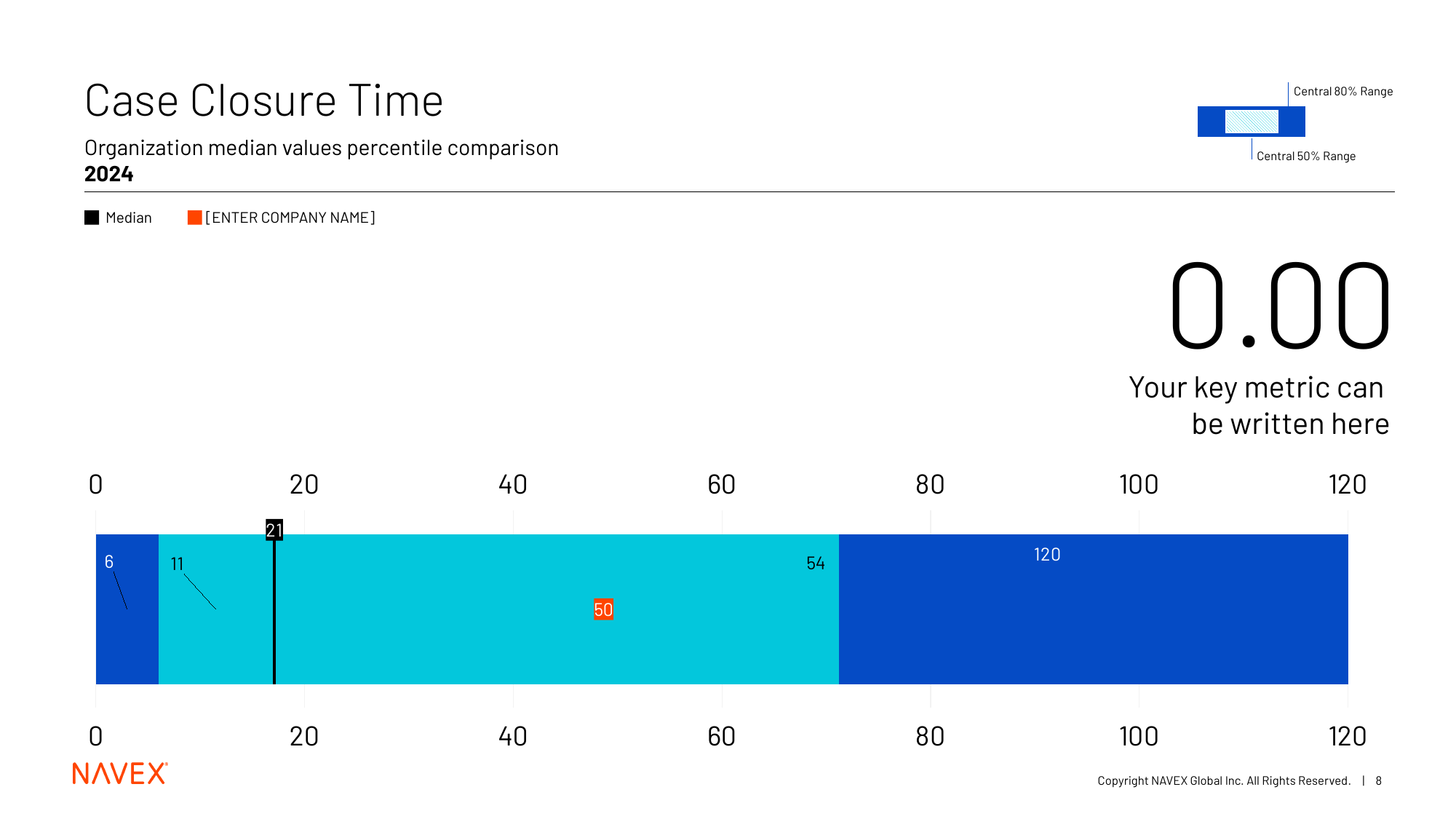

# Case Closure Time
Central 80% Range

Central 50% Range
Organization median values percentile comparison
2024
 Median
[ENTER COMPANY NAME]

0.00
Your key metric can
be written here

### Chart

| Category | 10th | 25th | Median | 50th | 75th | Client |
|---|---|---|---|---|---|---|
| Navex Benchmark | 6.0 | 11.0 | 0.2 | 54.0 | 120.0 | 50.0 |